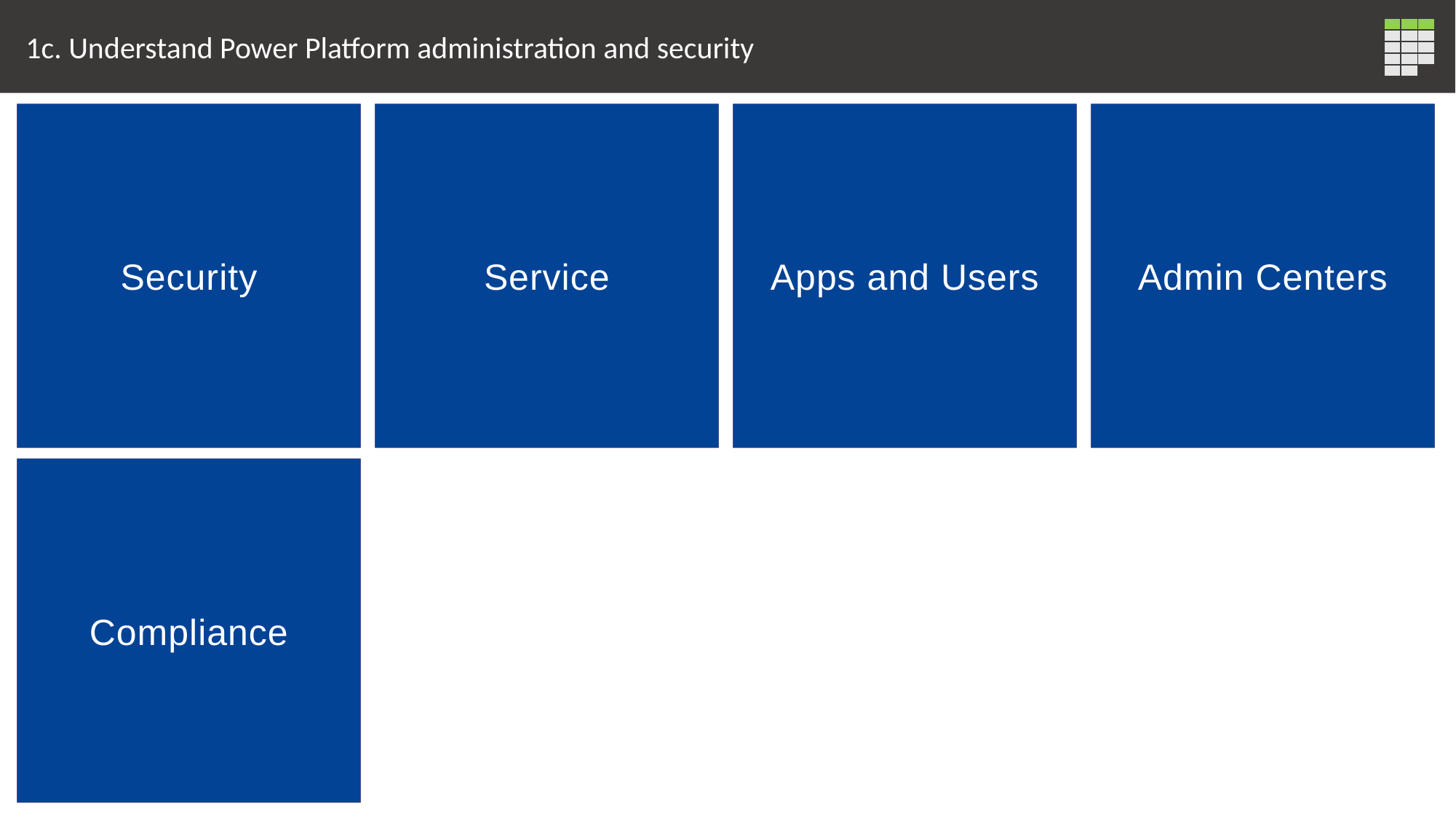

1c. Understand Power Platform administration and security
|  |  |  |
| --- | --- | --- |
|  |  |  |
|  |  |  |
|  |  |  |
|  |  |  |
Security

To manage security for Power Apps you can access https://admin.powerplatform.microsoft.com/ Here you will find options for creating and managing environments, monitoring licenses, working with Data Loss Prevention policies and managing CDS Data Integration projects. This allows you to manage the Power Apps throughout your tenant from one single place.
Security
Service

Power Platform is comprised of four key products: Power Apps, Power Automate, and Power BI and Power Virtual Agents.

Service
Apps and Users

Microsoft 365 admin center is used to create user accounts. The user account registers the user with Microsoft Online Services environment. In addition to registration with the online service, the user account must be assigned a license in order for the user to have access to the service.
Apps and Users
Admin Centers

Power Apps Admin Center: Creating and managing environments. Power BI admin portal to manage a Power BI tenant. Microsoft 365 admin center: Manage users and their license assignment.
Admin Centers
Compliance

Trust Center: Centralized resource for obtaining information on Microsoft’s portfolio of products. Data Location: Environments can be created in a particular geo. Power Automate Audit Log: Events include Created flow, Edited flow, Deleted flow, Edited Permissions, Deleted Permissions, Started a paid trial, Renewed a paid trial.
Compliance